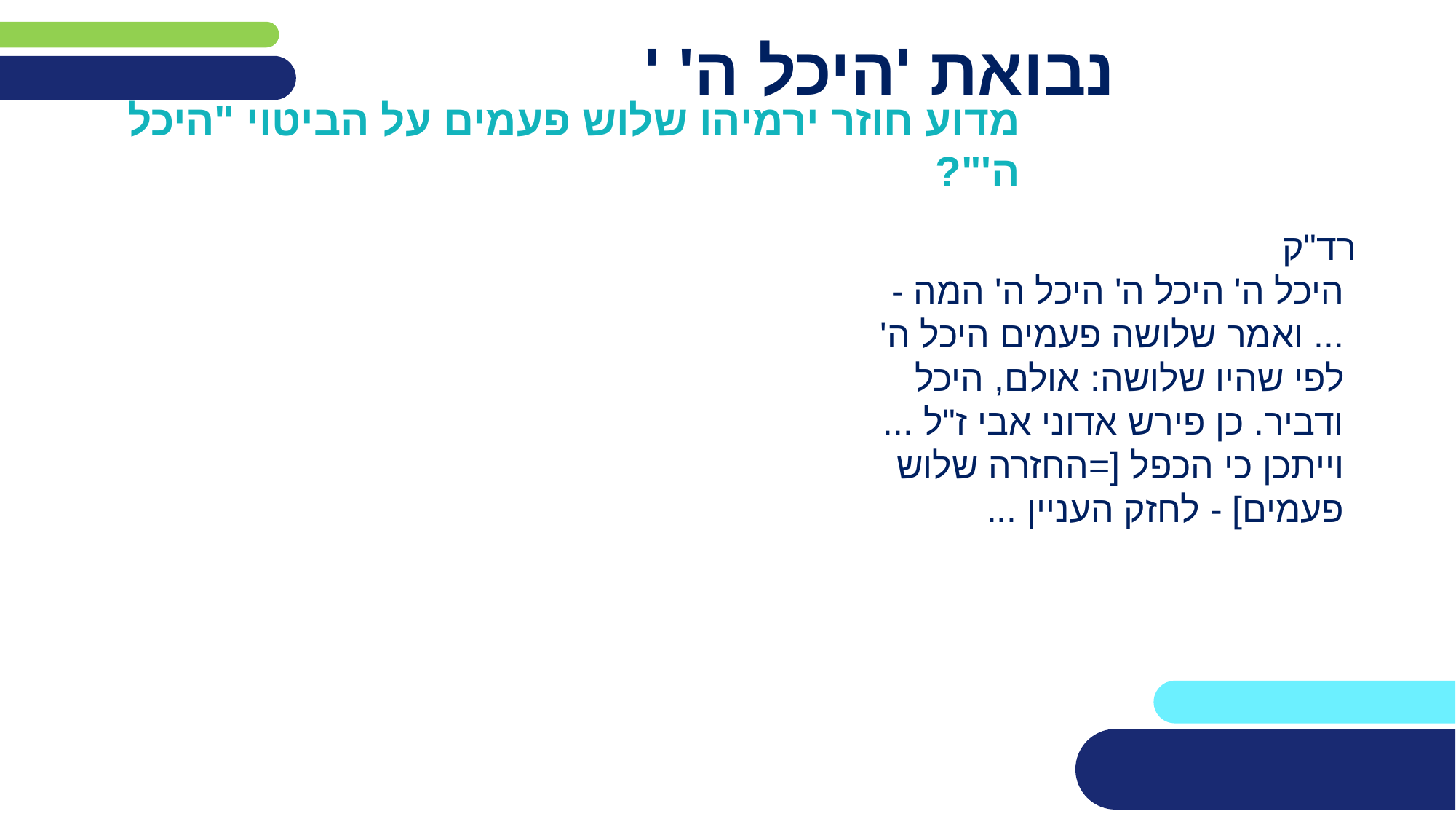

# נבואת 'היכל ה' '
מדוע חוזר ירמיהו שלוש פעמים על הביטוי "היכל ה'"?

רד"ק
היכל ה' היכל ה' היכל ה' המה -
... ואמר שלושה פעמים היכל ה' לפי שהיו שלושה: אולם, היכל ודביר. כן פירש אדוני אבי ז"ל ... וייתכן כי הכפל [=החזרה שלוש פעמים] - לחזק העניין ...